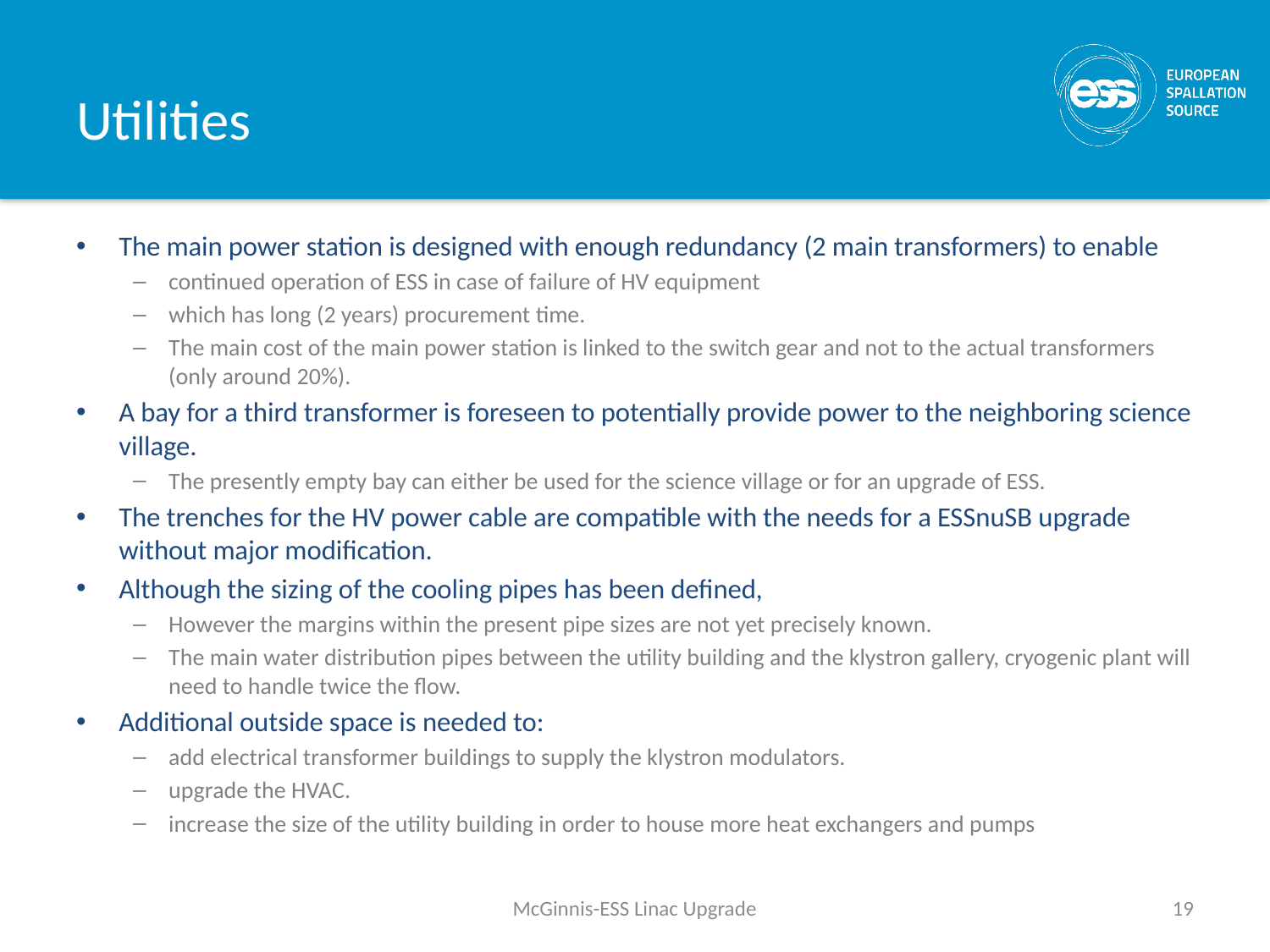

# Utilities
The main power station is designed with enough redundancy (2 main transformers) to enable
continued operation of ESS in case of failure of HV equipment
which has long (2 years) procurement time.
The main cost of the main power station is linked to the switch gear and not to the actual transformers (only around 20%).
A bay for a third transformer is foreseen to potentially provide power to the neighboring science village.
The presently empty bay can either be used for the science village or for an upgrade of ESS.
The trenches for the HV power cable are compatible with the needs for a ESSnuSB upgrade without major modification.
Although the sizing of the cooling pipes has been defined,
However the margins within the present pipe sizes are not yet precisely known.
The main water distribution pipes between the utility building and the klystron gallery, cryogenic plant will need to handle twice the flow.
Additional outside space is needed to:
add electrical transformer buildings to supply the klystron modulators.
upgrade the HVAC.
increase the size of the utility building in order to house more heat exchangers and pumps
McGinnis-ESS Linac Upgrade
19